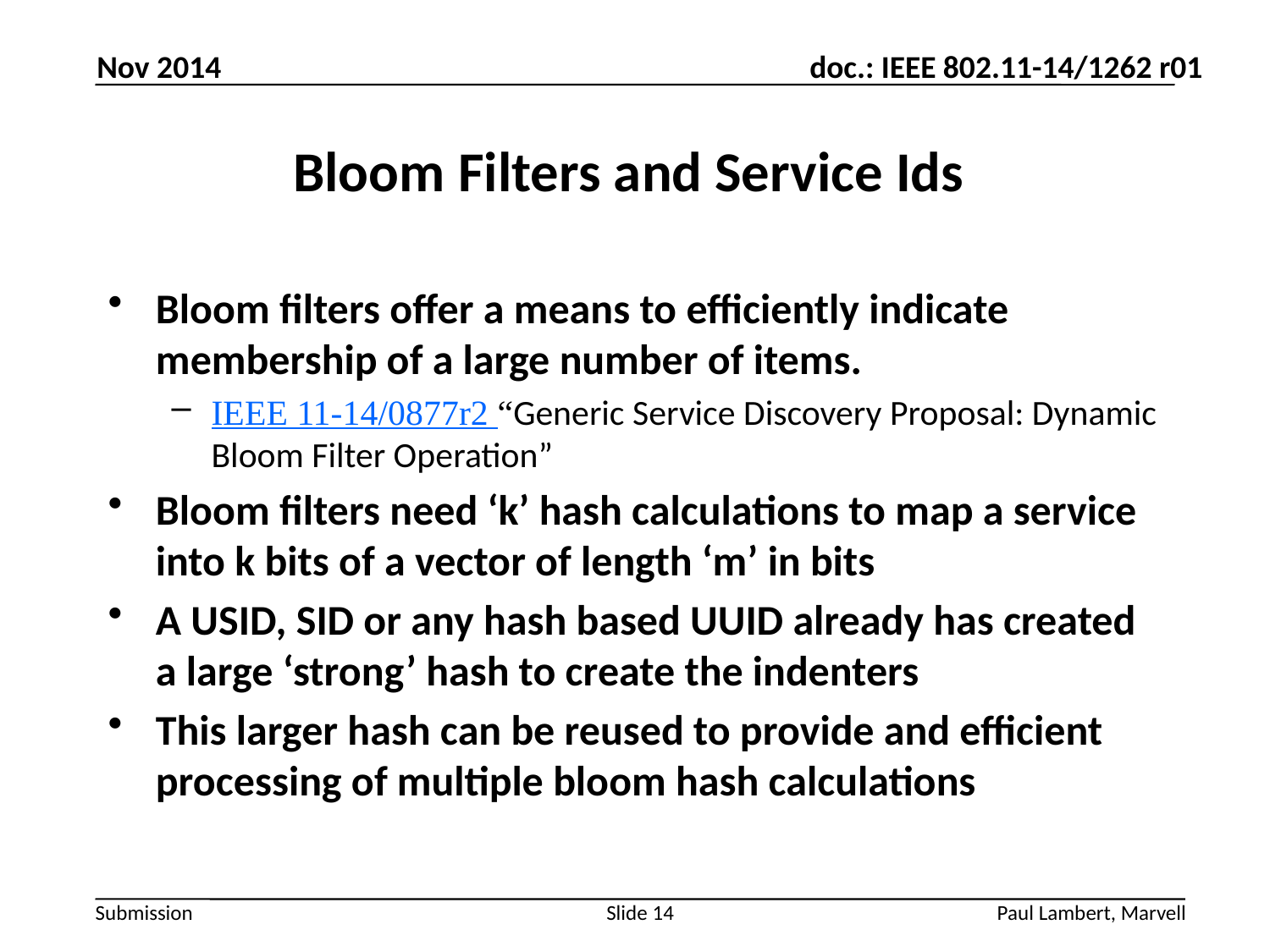

Nov 2014
# Bloom Filters and Service Ids
Bloom filters offer a means to efficiently indicate membership of a large number of items.
IEEE 11-14/0877r2 “Generic Service Discovery Proposal: Dynamic Bloom Filter Operation”
Bloom filters need ‘k’ hash calculations to map a service into k bits of a vector of length ‘m’ in bits
A USID, SID or any hash based UUID already has created a large ‘strong’ hash to create the indenters
This larger hash can be reused to provide and efficient processing of multiple bloom hash calculations
Slide 14
Paul Lambert, Marvell